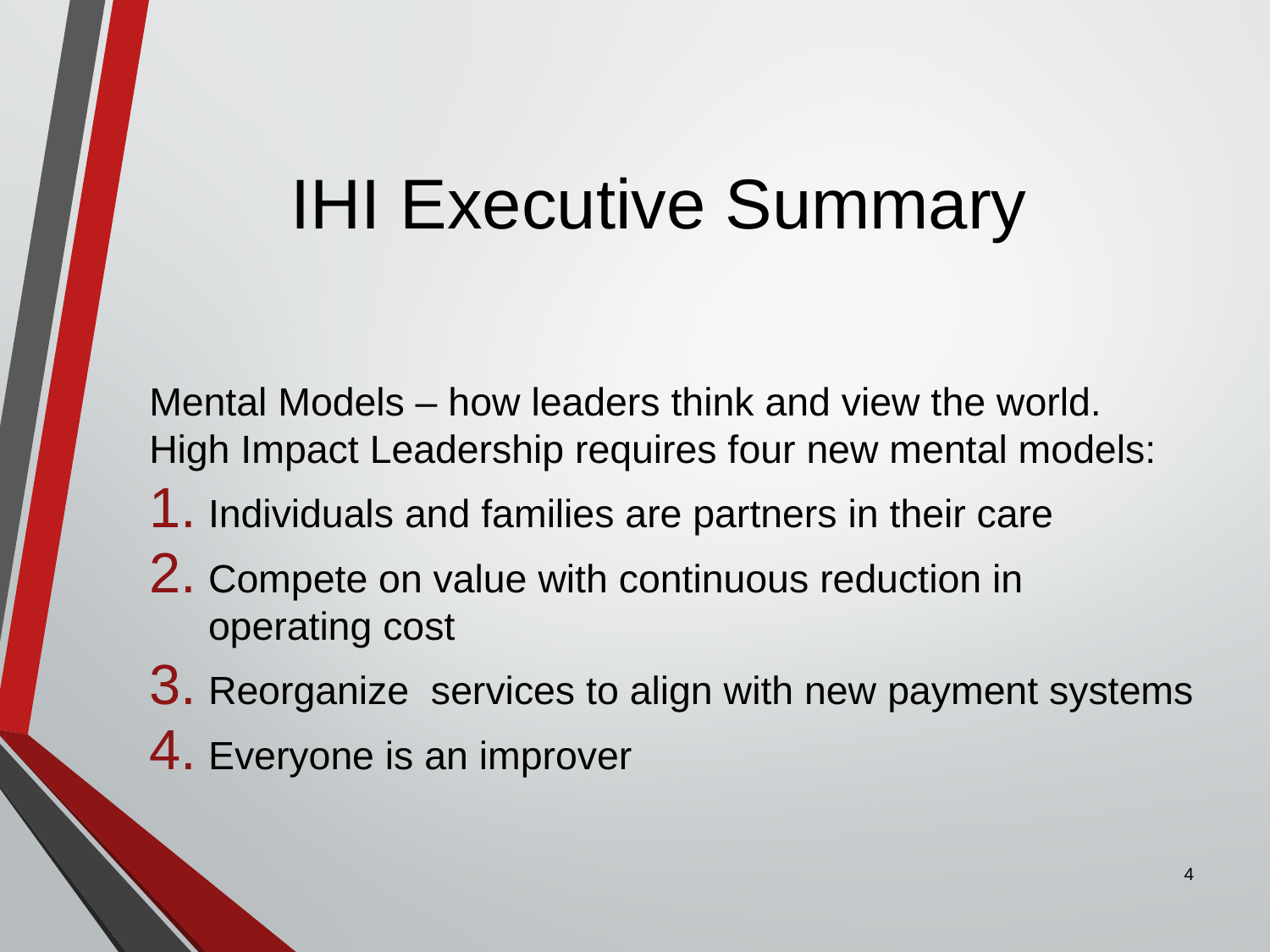

# IHI Executive Summary
Mental Models – how leaders think and view the world.  High Impact Leadership requires four new mental models:
Individuals and families are partners in their care
Compete on value with continuous reduction in operating cost
Reorganize  services to align with new payment systems
Everyone is an improver

4